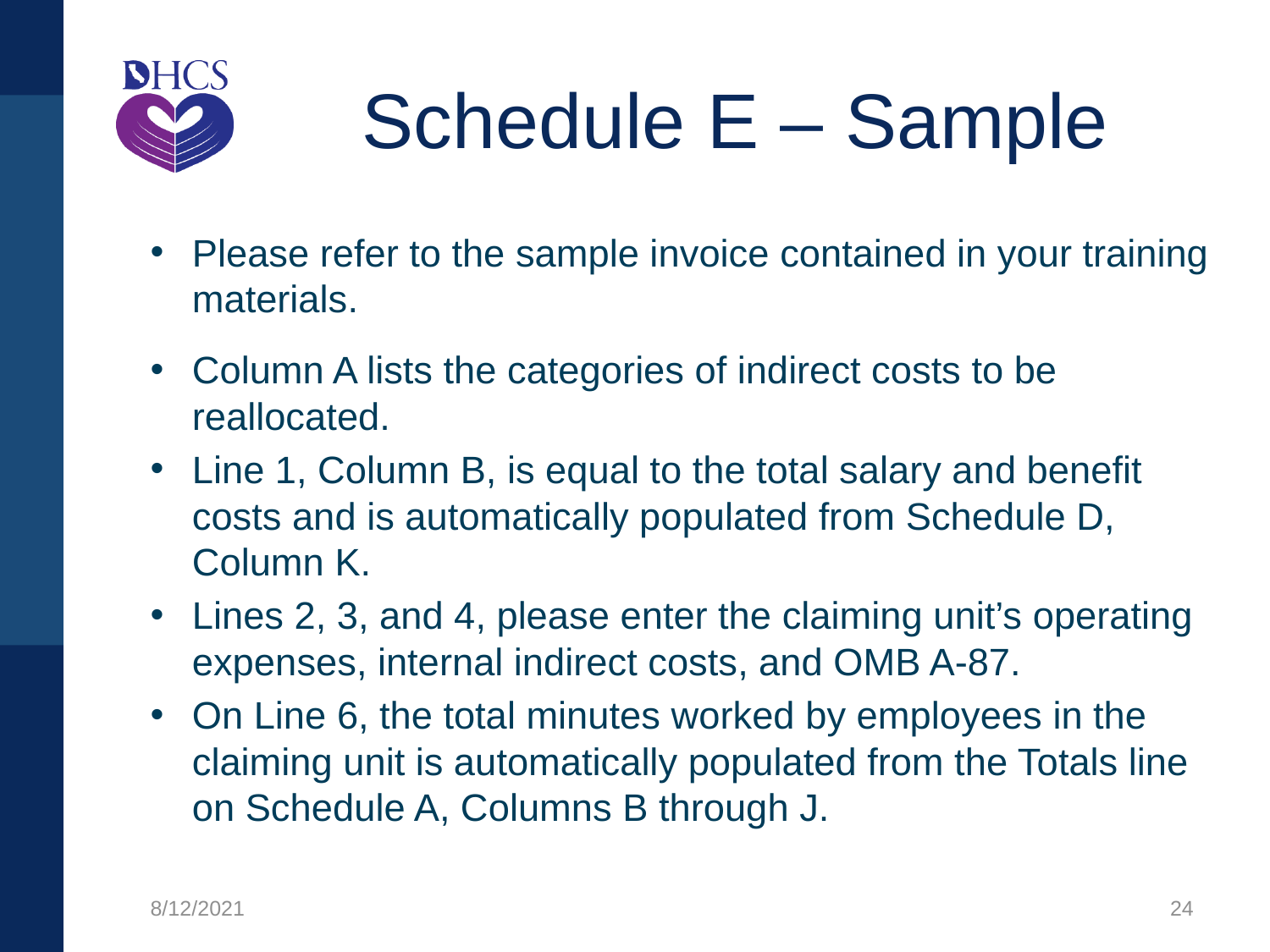

# Schedule E – Sample
Please refer to the sample invoice contained in your training materials.

Column A lists the categories of indirect costs to be reallocated.
Line 1, Column B, is equal to the total salary and benefit costs and is automatically populated from Schedule D, Column K.
Lines 2, 3, and 4, please enter the claiming unit’s operating expenses, internal indirect costs, and OMB A-87.
On Line 6, the total minutes worked by employees in the claiming unit is automatically populated from the Totals line on Schedule A, Columns B through J.
8/12/2021
24